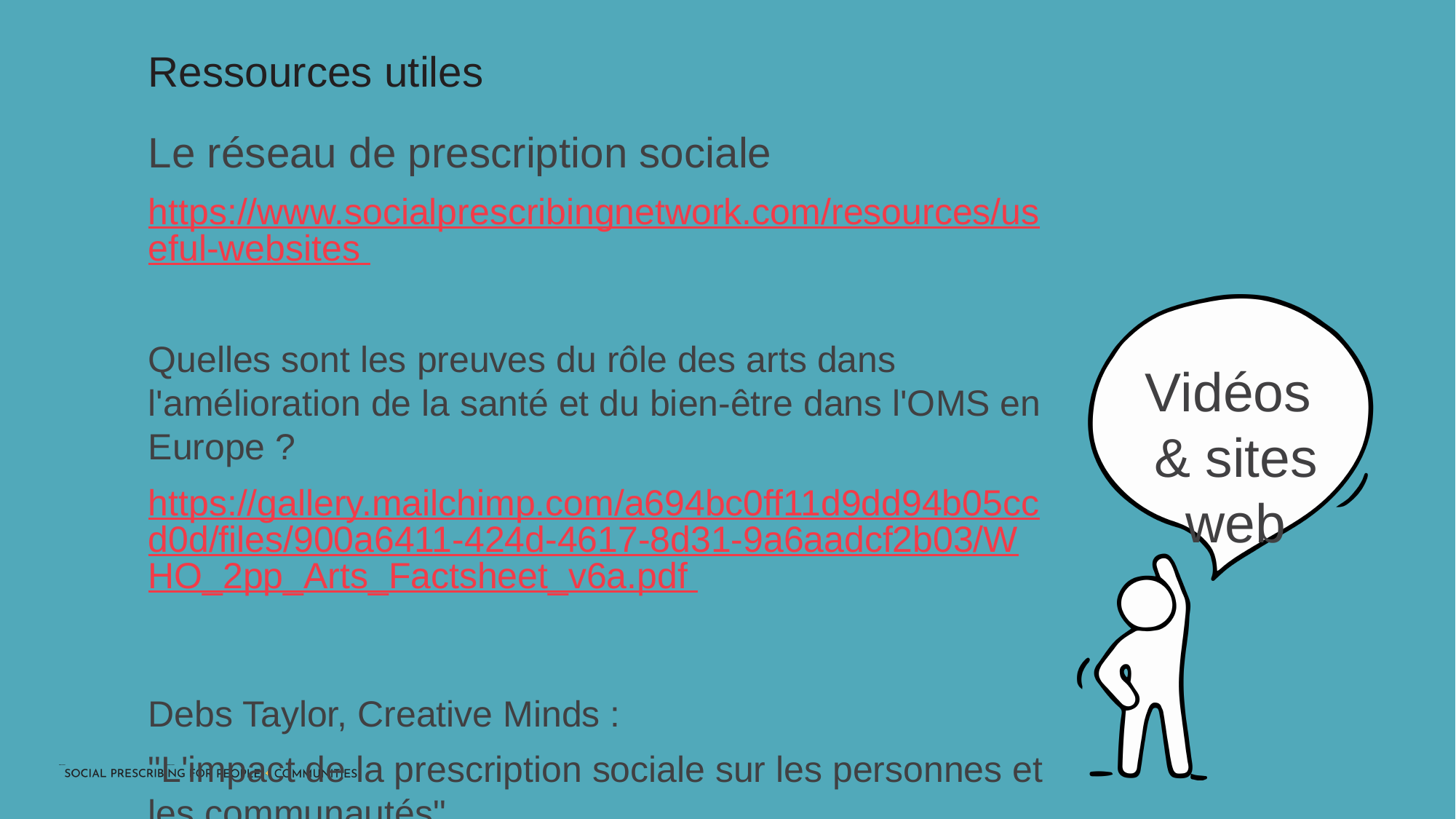

Ressources utiles

Le réseau de prescription sociale
https://www.socialprescribingnetwork.com/resources/useful-websites

Quelles sont les preuves du rôle des arts dans l'amélioration de la santé et du bien-être dans l'OMS en Europe ?
https://gallery.mailchimp.com/a694bc0ff11d9dd94b05ccd0d/files/900a6411-424d-4617-8d31-9a6aadcf2b03/WHO_2pp_Arts_Factsheet_v6a.pdf

Debs Taylor, Creative Minds :
"L'impact de la prescription sociale sur les personnes et les communautés".
https://www.youtube.com/watch?v=GT35aDMbTAI

Vidéos
& sites web